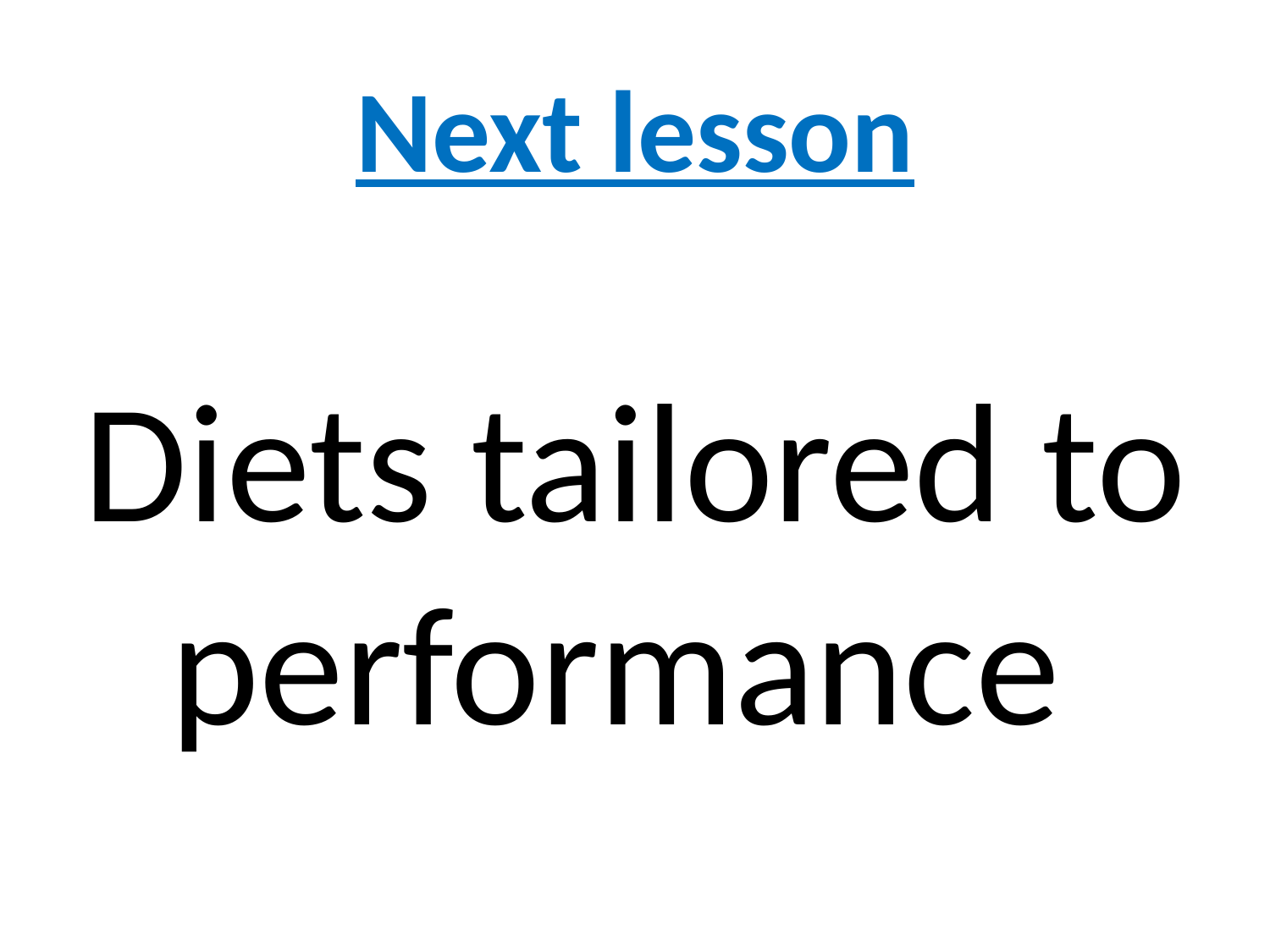

# Next lesson
Diets tailored to performance